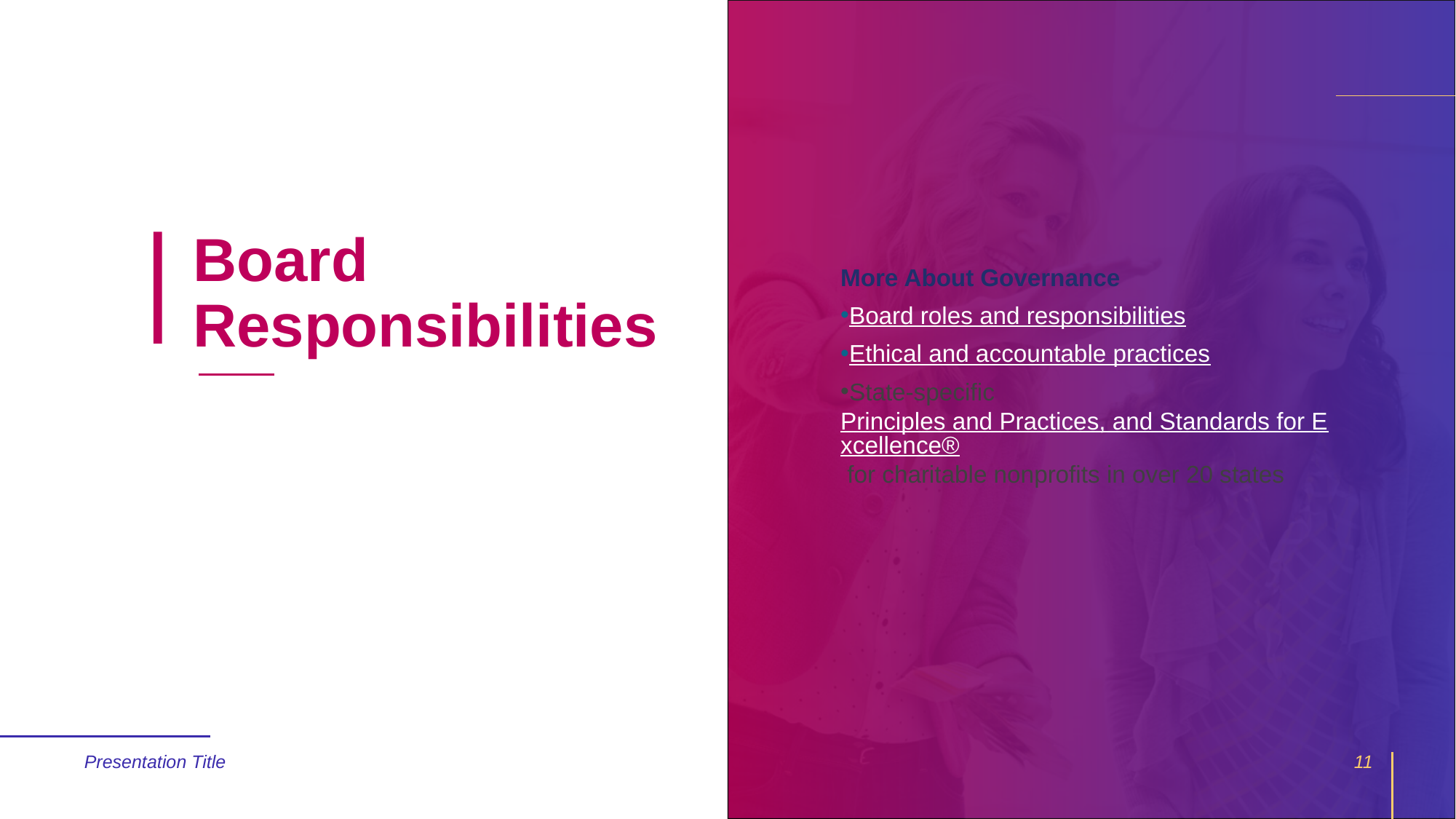

# Board Responsibilities
More About Governance
Board roles and responsibilities
Ethical and accountable practices
State-specific Principles and Practices, and Standards for Excellence® for charitable nonprofits in over 20 states

Presentation Title
11